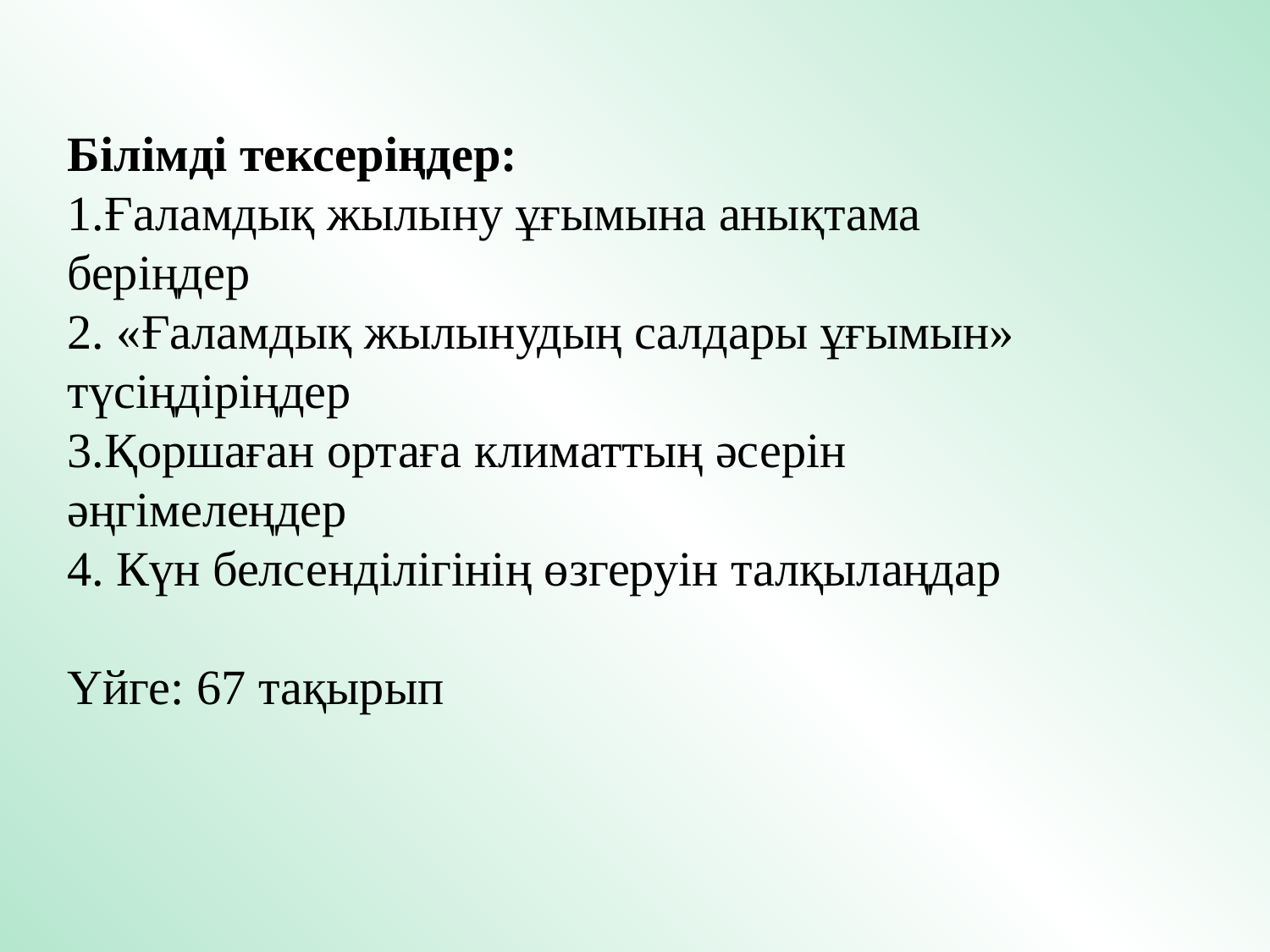

Білімді тексеріңдер:
1.Ғаламдық жылыну ұғымына анықтама беріңдер
2. «Ғаламдық жылынудың салдары ұғымын» түсіңдіріңдер
3.Қоршаған ортаға климаттың әсерін әңгімелеңдер
4. Күн белсенділігінің өзгеруін талқылаңдар

Үйге: 67 тақырып